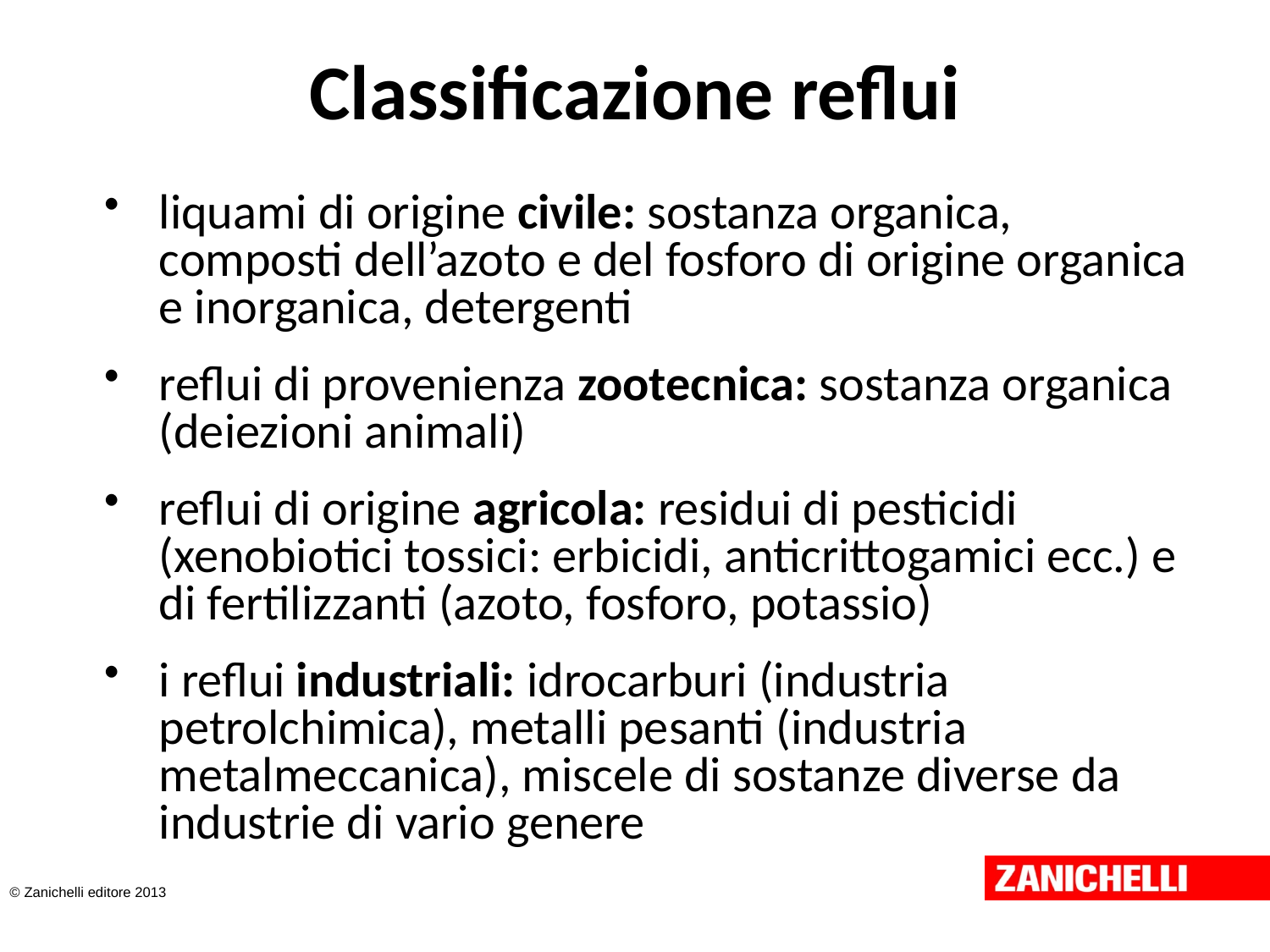

# Classificazione reflui
liquami di origine civile: sostanza organica, composti dell’azoto e del fosforo di origine organica e inorganica, detergenti
reflui di provenienza zootecnica: sostanza organica (deiezioni animali)
reflui di origine agricola: residui di pesticidi (xenobiotici tossici: erbicidi, anticrittogamici ecc.) e di fertilizzanti (azoto, fosforo, potassio)
i reflui industriali: idrocarburi (industria petrolchimica), metalli pesanti (industria metalmeccanica), miscele di sostanze diverse da industrie di vario genere